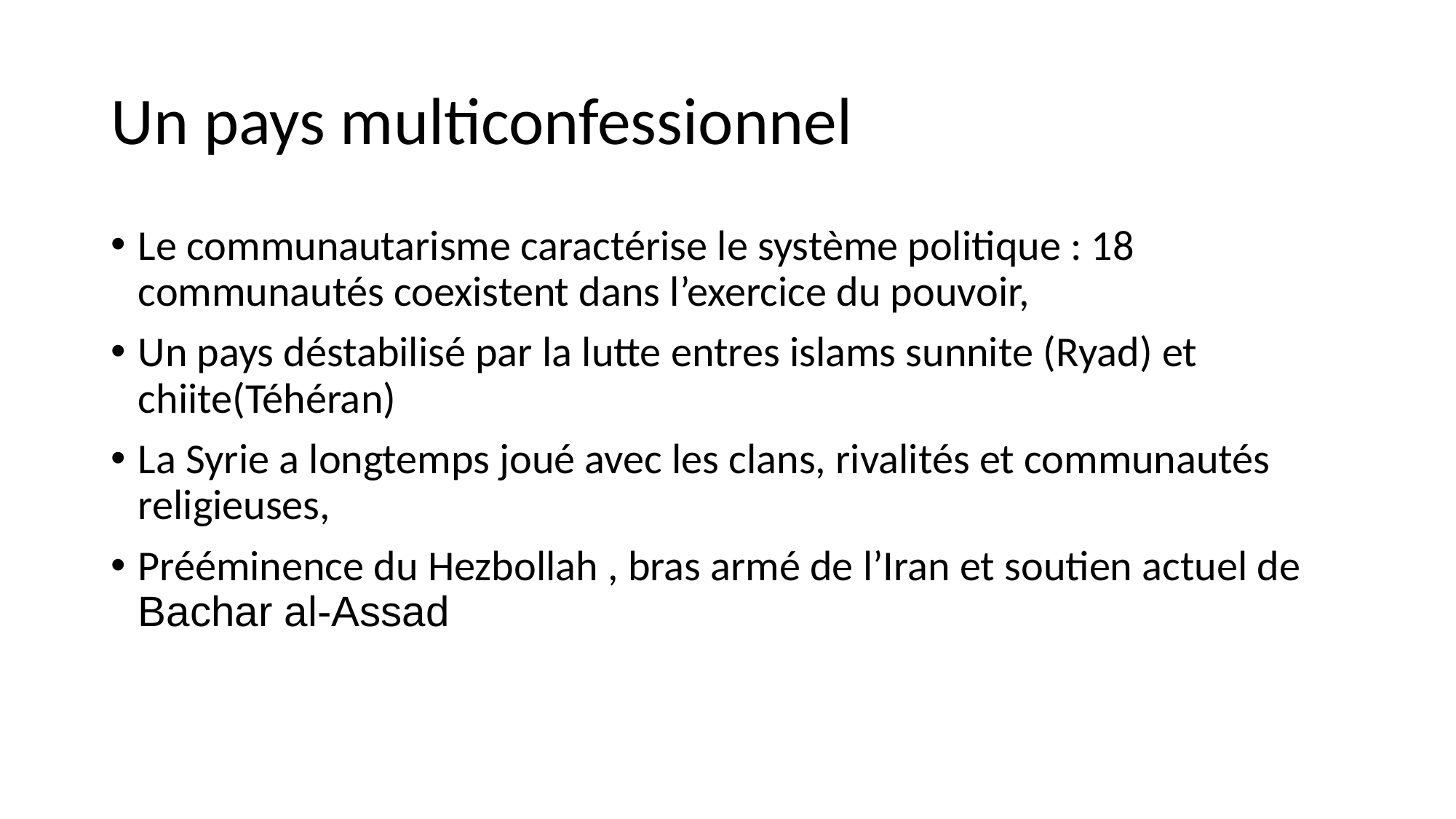

# Un pays multiconfessionnel
Le communautarisme caractérise le système politique : 18 communautés coexistent dans l’exercice du pouvoir,
Un pays déstabilisé par la lutte entres islams sunnite (Ryad) et chiite(Téhéran)
La Syrie a longtemps joué avec les clans, rivalités et communautés religieuses,
Prééminence du Hezbollah , bras armé de l’Iran et soutien actuel de Bachar al-Assad